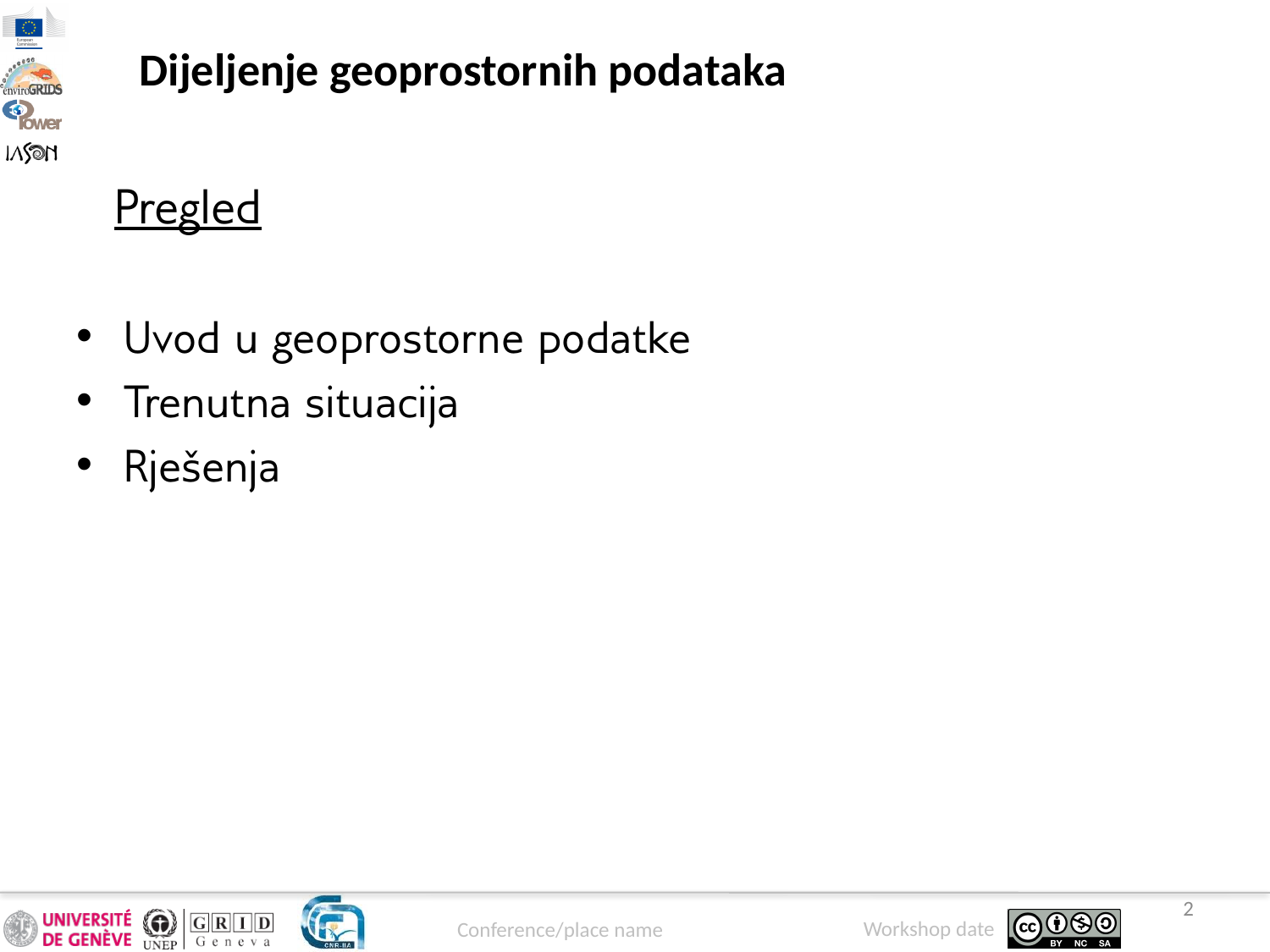

Dijeljenje geoprostornih podataka
Pregled
Uvod u geoprostorne podatke
Trenutna situacija
Rješenja
2